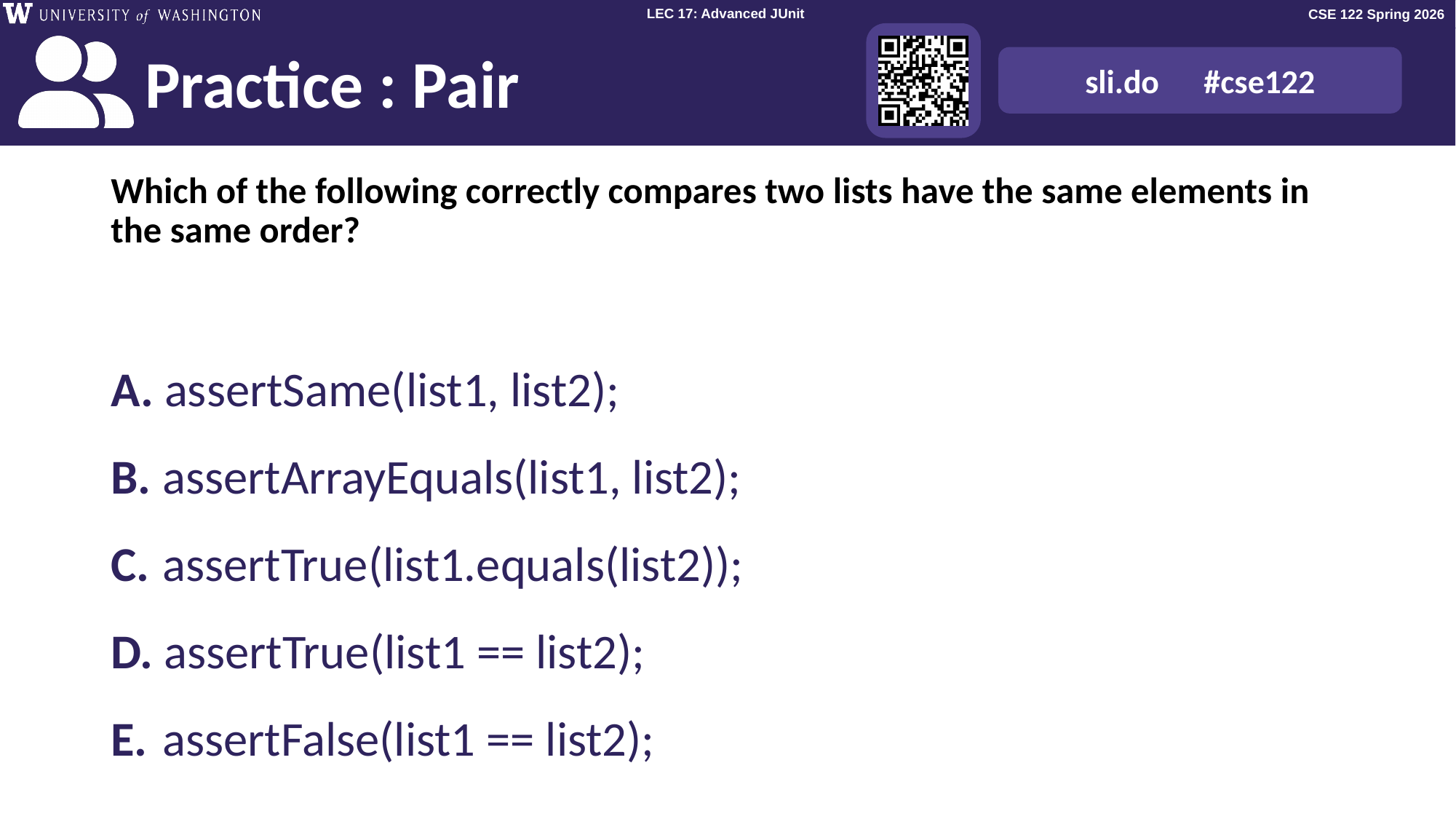

# Which of the following correctly compares two lists have the same elements in the same order?
 assertSame(list1, list2);
 assertArrayEquals(list1, list2);
 assertTrue(list1.equals(list2));
 assertTrue(list1 == list2);
 assertFalse(list1 == list2);